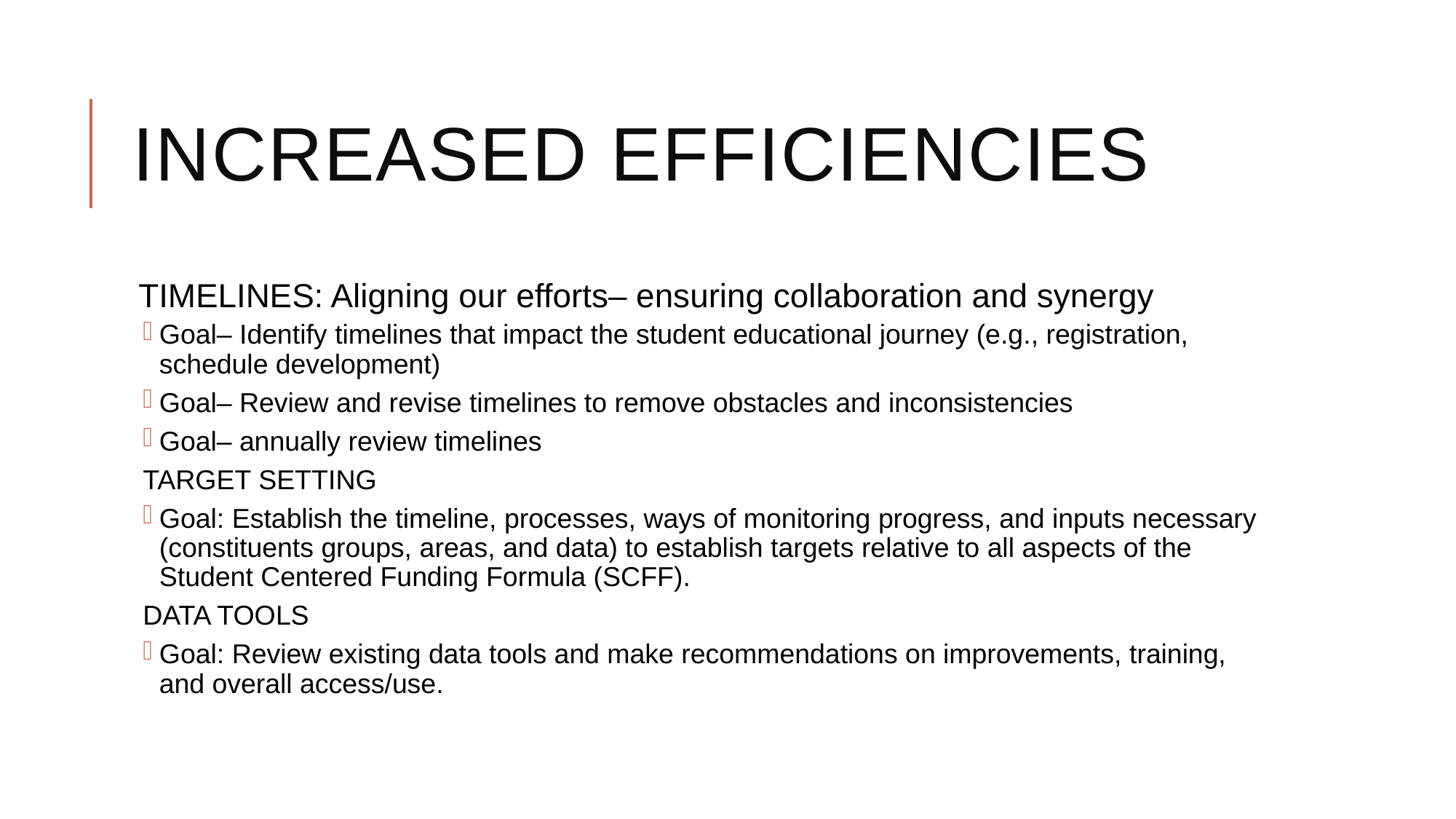

# Increased Efficiencies
TIMELINES: Aligning our efforts– ensuring collaboration and synergy
Goal– Identify timelines that impact the student educational journey (e.g., registration, schedule development)
Goal– Review and revise timelines to remove obstacles and inconsistencies
Goal– annually review timelines
TARGET SETTING
Goal: Establish the timeline, processes, ways of monitoring progress, and inputs necessary (constituents groups, areas, and data) to establish targets relative to all aspects of the Student Centered Funding Formula (SCFF).
DATA TOOLS
Goal: Review existing data tools and make recommendations on improvements, training, and overall access/use.